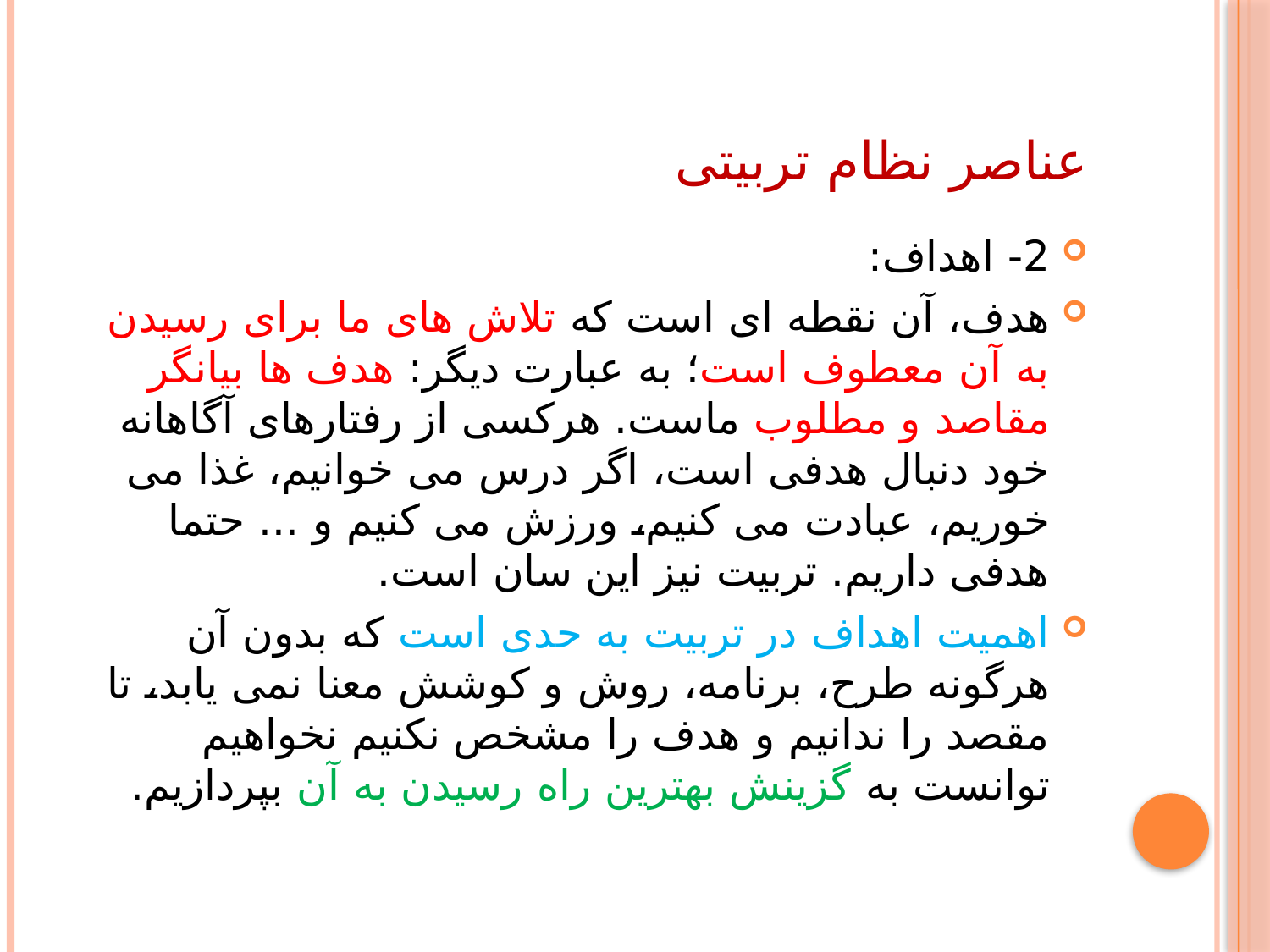

# عناصر نظام تربیتی
2- اهداف:
هدف، آن نقطه ای است که تلاش های ما برای رسیدن به آن معطوف است؛ به عبارت دیگر: هدف ها بیانگر مقاصد و مطلوب ماست. هرکسی از رفتارهای آگاهانه خود دنبال هدفی است، اگر درس می خوانیم، غذا می خوریم، عبادت می کنیم، ورزش می کنیم و ... حتما هدفی داریم. تربیت نیز این سان است.
اهمیت اهداف در تربیت به حدی است که بدون آن هرگونه طرح، برنامه، روش و کوشش معنا نمی یابد، تا مقصد را ندانیم و هدف را مشخص نکنیم نخواهیم توانست به گزینش بهترین راه رسیدن به آن بپردازیم.